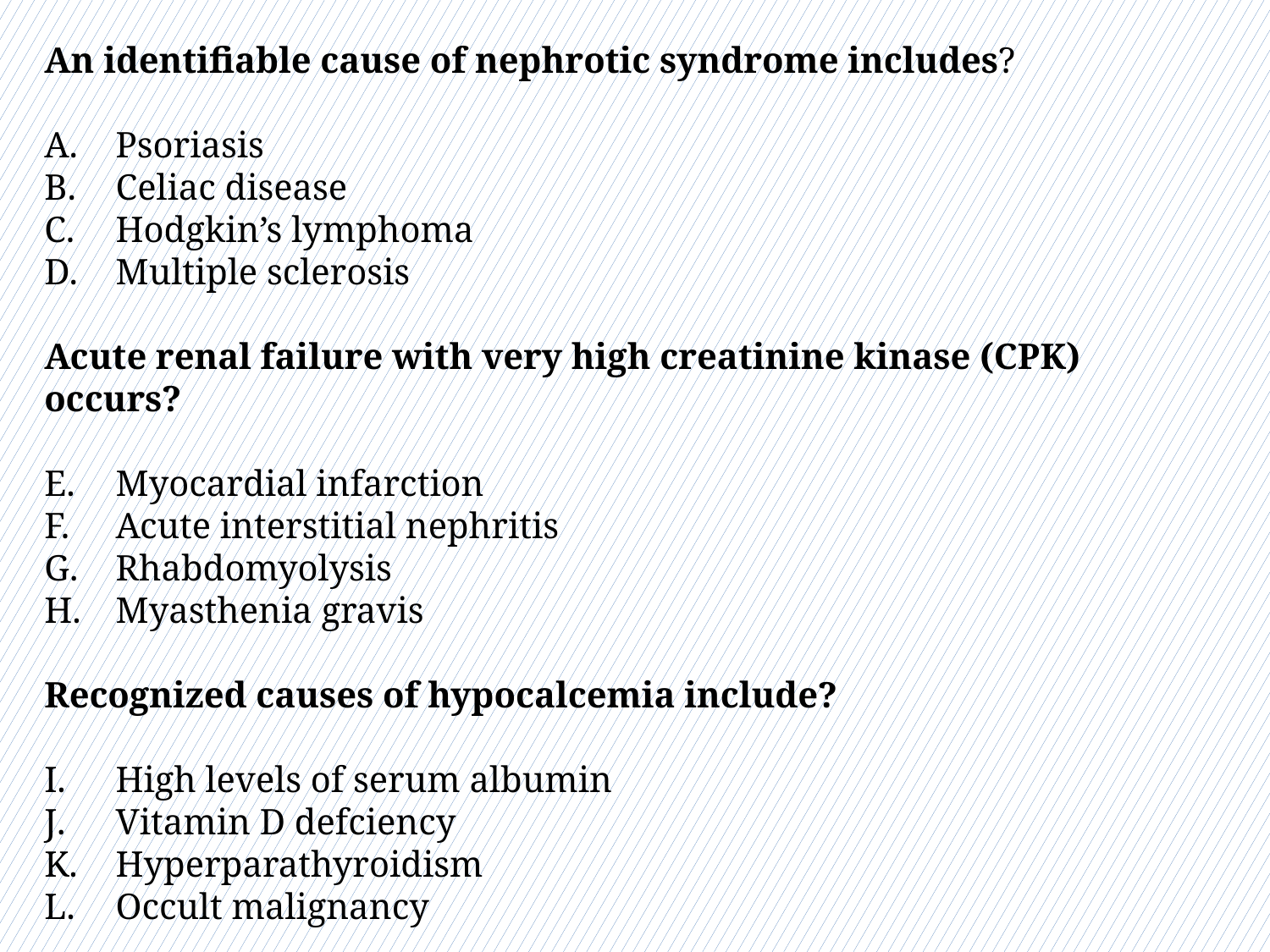

An identifiable cause of nephrotic syndrome includes?

Psoriasis
Celiac disease
Hodgkin’s lymphoma
Multiple sclerosis

Acute renal failure with very high creatinine kinase (CPK) occurs?

Myocardial infarction
Acute interstitial nephritis
Rhabdomyolysis
Myasthenia gravis

Recognized causes of hypocalcemia include?

High levels of serum albumin
Vitamin D defciency
Hyperparathyroidism
Occult malignancy